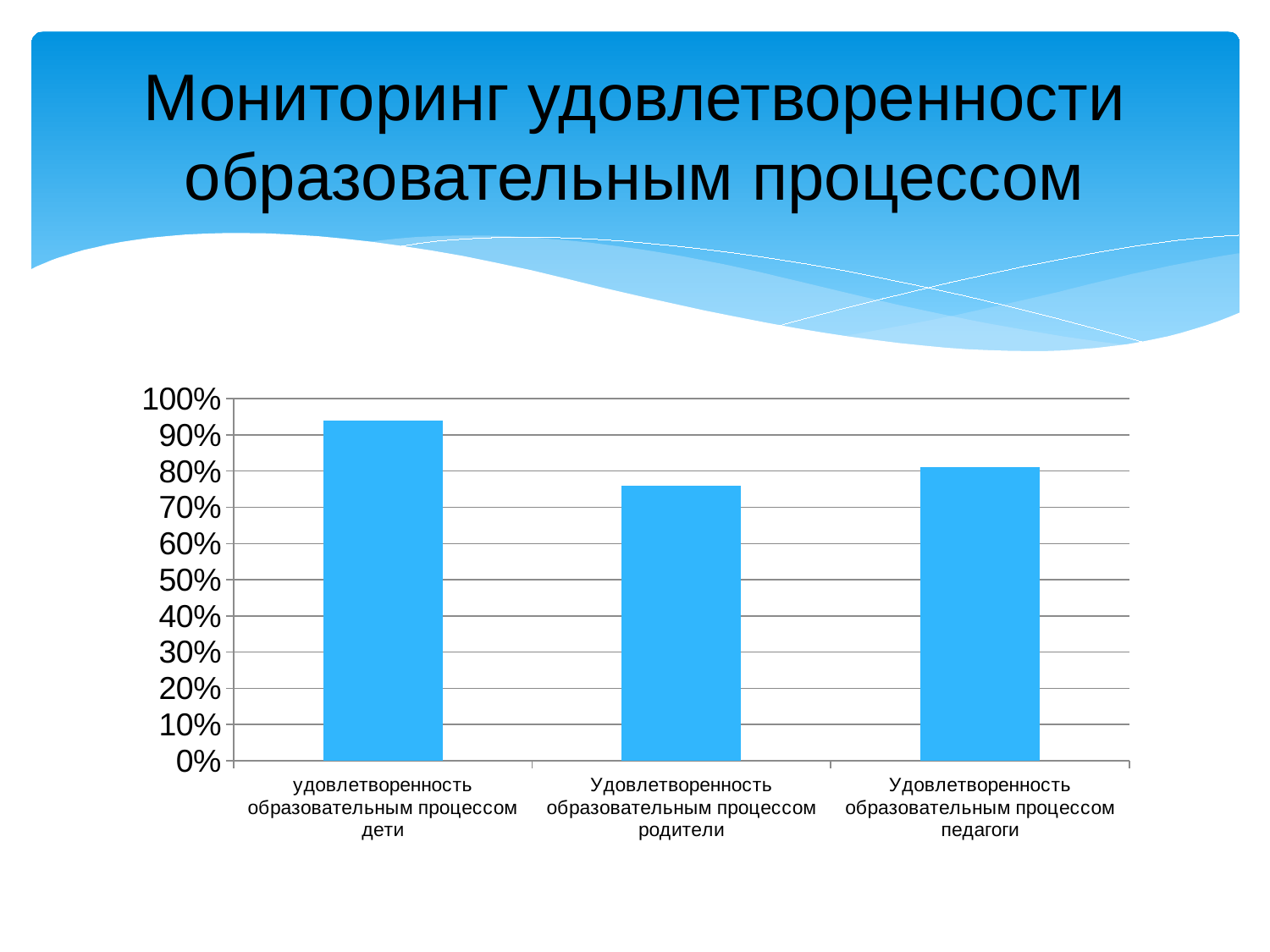

# Мониторинг удовлетворенности образовательным процессом

### Chart

| Category | Столбец1 |
|---|---|
| удовлетворенность образовательным процессом дети | 0.9400000000000001 |
| Удовлетворенность образовательным процессом родители | 0.7600000000000001 |
| Удовлетворенность образовательным процессом педагоги | 0.81 |